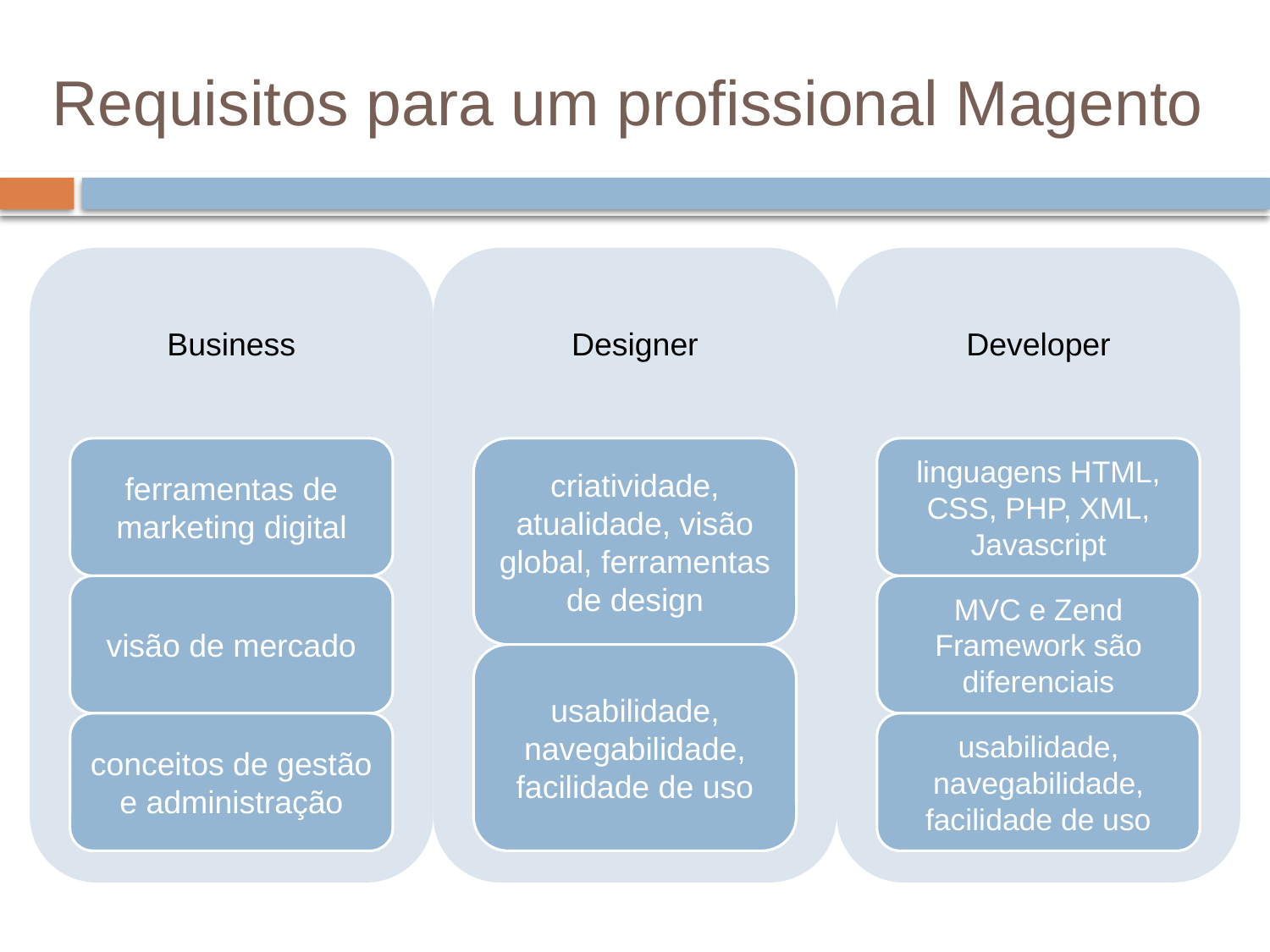

# Requisitos para um profissional Magento
Business
ferramentas de marketing digital
visão de mercado
Designer
criatividade, atualidade, visão global, ferramentas de design
usabilidade, navegabilidade, facilidade de uso
Developer
linguagens HTML, CSS, PHP, XML, Javascript
usabilidade, navegabilidade, facilidade de uso
conceitos de gestão e administração
MVC e Zend Framework são diferenciais